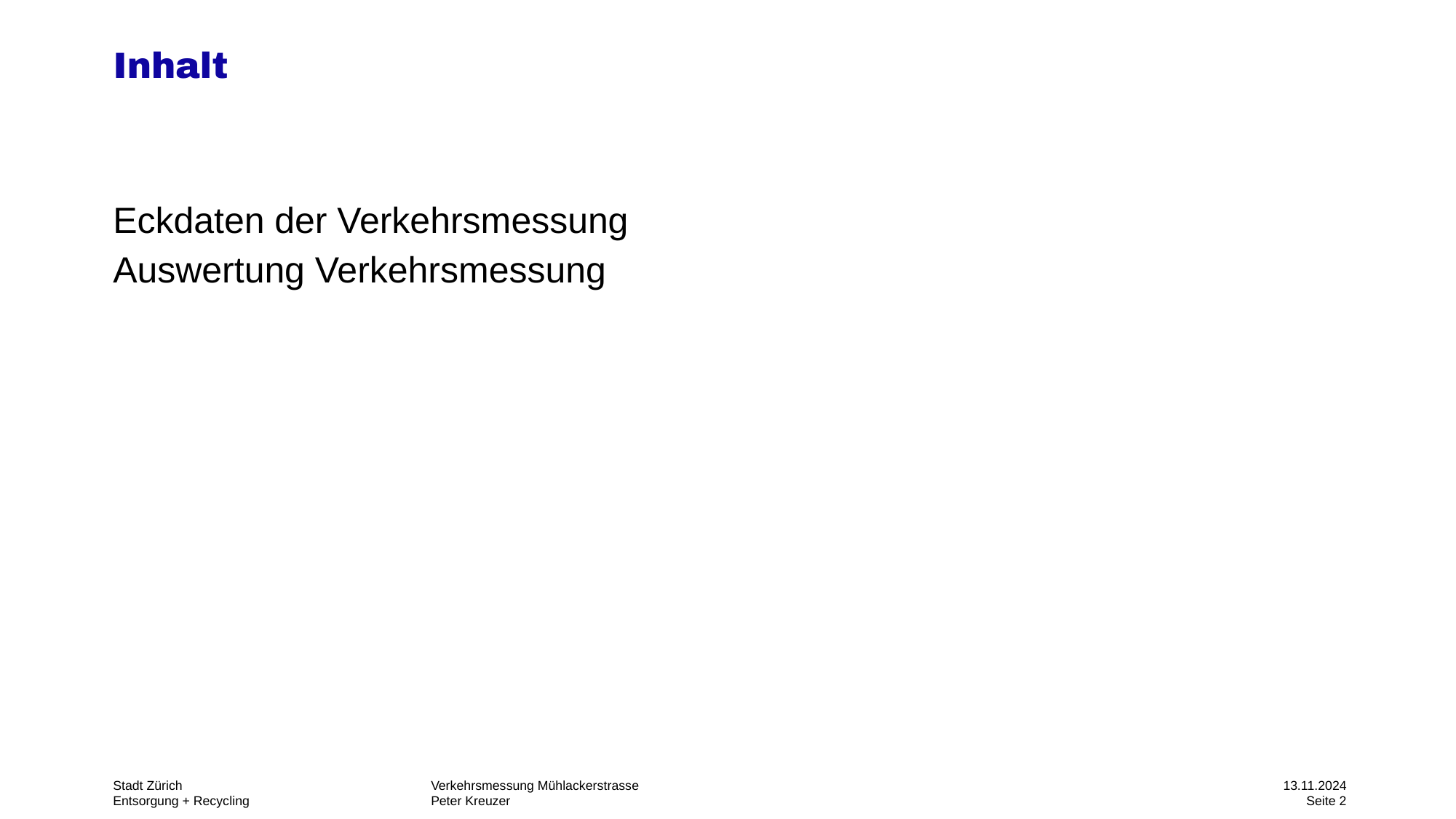

# Inhalt
Eckdaten der Verkehrsmessung
Auswertung Verkehrsmessung